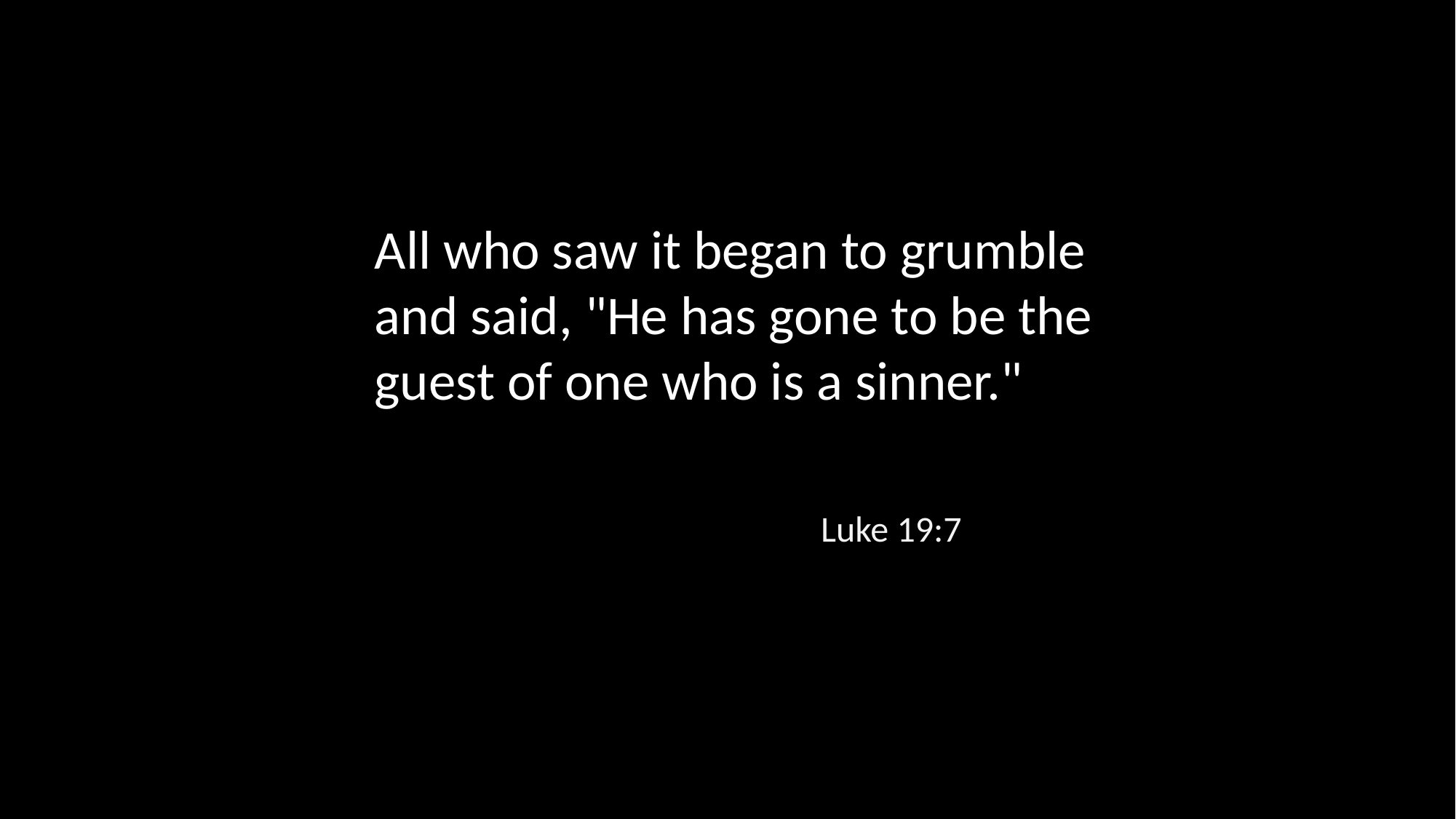

All who saw it began to grumble and said, "He has gone to be the guest of one who is a sinner."
Luke 19:7